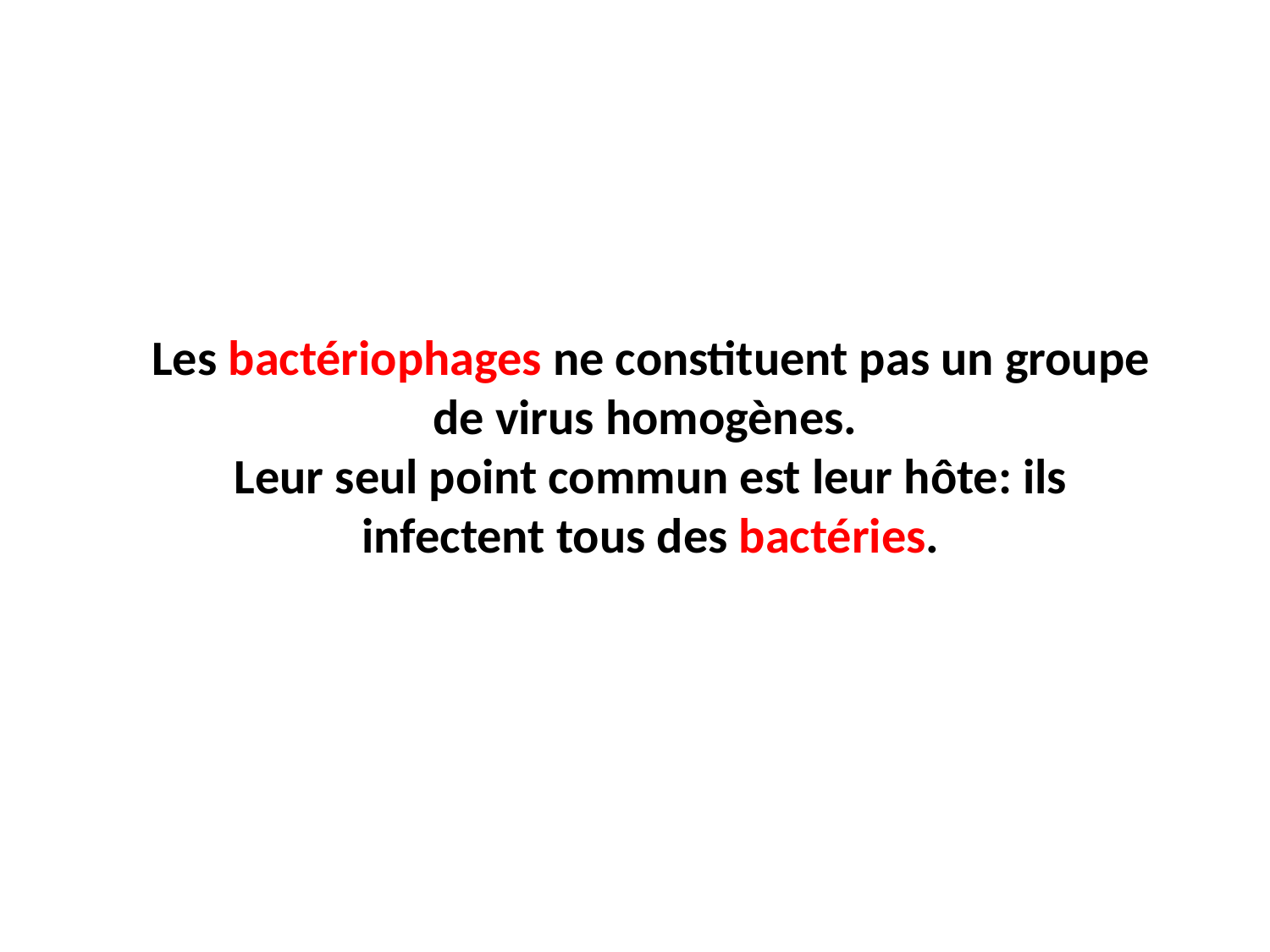

Les bactériophages ne constituent pas un groupe de virus homogènes.
Leur seul point commun est leur hôte: ils infectent tous des bactéries.